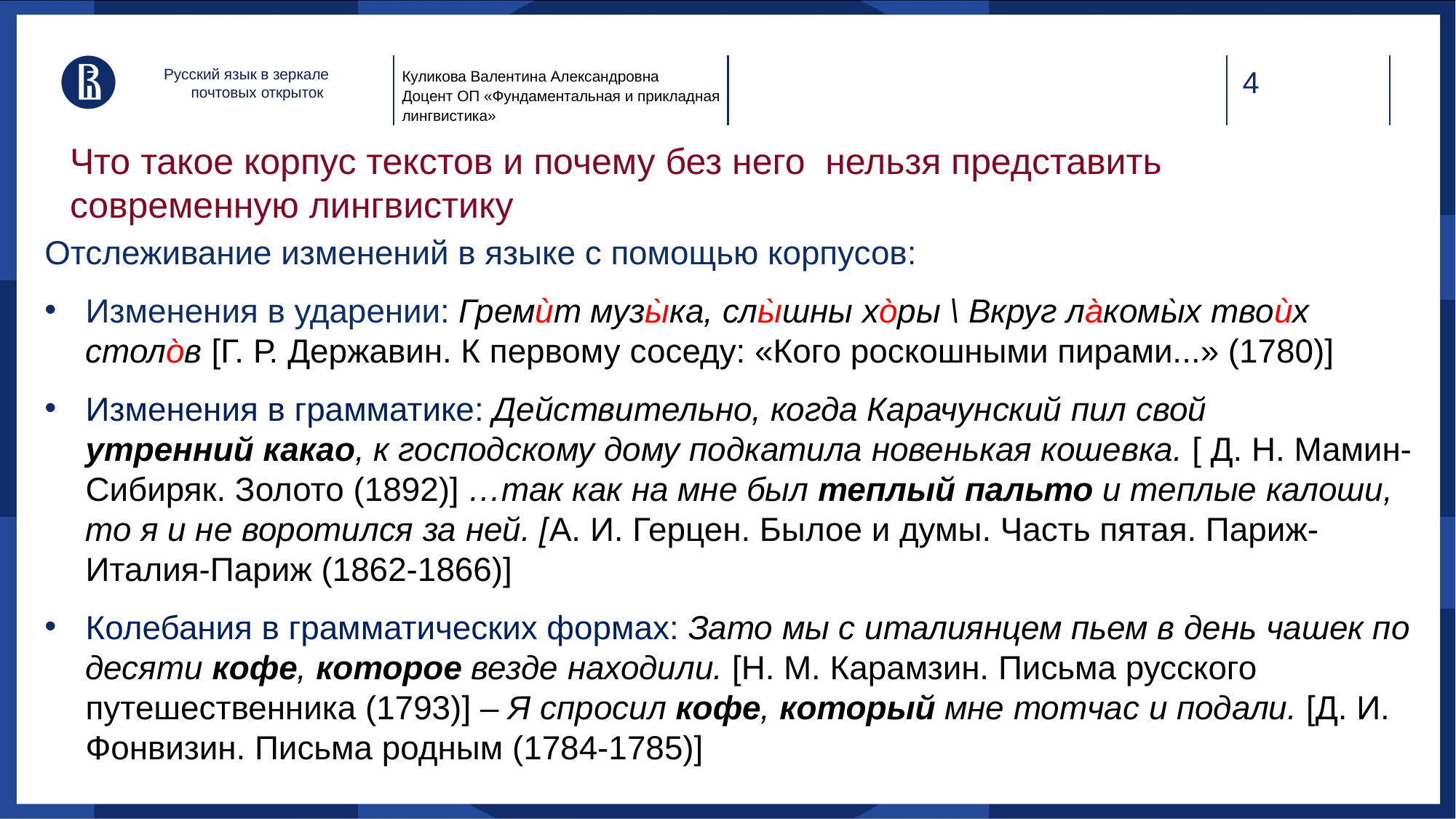

Русский язык в зеркале почтовых открыток
Куликова Валентина Александровна
Доцент ОП «Фундаментальная и прикладная лингвистика»

# Что такое корпус текстов и почему без него  нельзя представить современную лингвистику
Отслеживание изменений в языке с помощью корпусов:
Изменения в ударении: Гремѝт музы̀ка, слы̀шны хо̀ры \ Вкруг ла̀комы̀х твоѝх столо̀в [Г. Р. Державин. К первому соседу: «Кого роскошными пирами...» (1780)]
Изменения в грамматике: Действительно, когда Карачунский пил свой утренний какао, к господскому дому подкатила новенькая кошевка. [ Д. Н. Мамин-Сибиряк. Золото (1892)] …так как на мне был теплый пальто и теплые калоши, то я и не воротился за ней. [А. И. Герцен. Былое и думы. Часть пятая. Париж-Италия-Париж (1862-1866)]
Колебания в грамматических формах: Зато мы с италиянцем пьем в день чашек по десяти кофе, которое везде находили. [Н. М. Карамзин. Письма русского путешественника (1793)] – Я спросил кофе, который мне тотчас и подали. [Д. И. Фонвизин. Письма родным (1784-1785)]